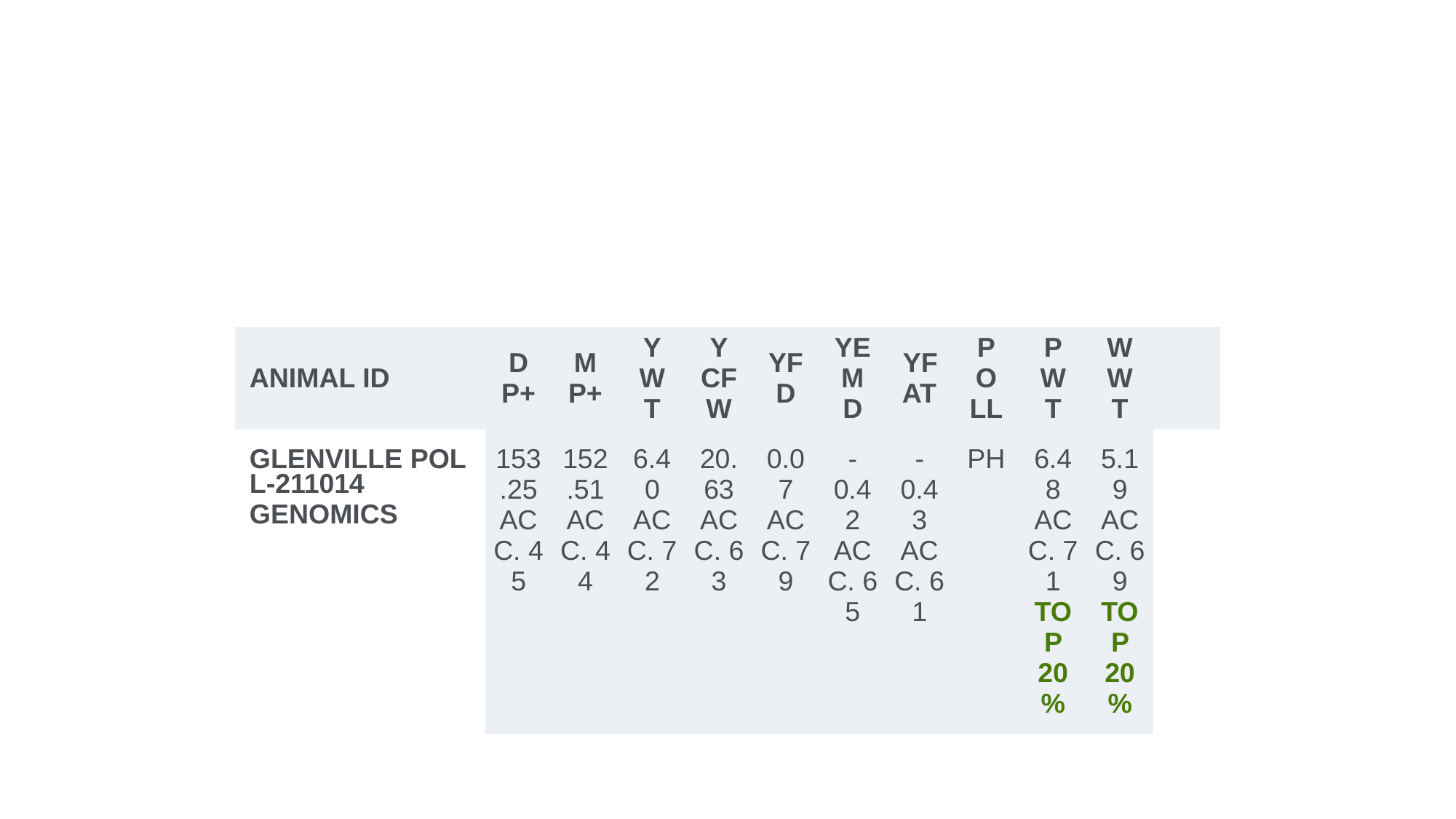

#
| ANIMAL ID | DP+ | MP+ | YWT | YCFW | YFD | YEMD | YFAT | POLL | PWT | WWT |  |
| --- | --- | --- | --- | --- | --- | --- | --- | --- | --- | --- | --- |
| GLENVILLE POLL-211014GENOMICS | 153.25 ACC. 45 | 152.51 ACC. 44 | 6.40 ACC. 72 | 20.63 ACC. 63 | 0.07 ACC. 79 | -0.42 ACC. 65 | -0.43 ACC. 61 | PH | 6.48 ACC. 71 TOP 20% | 5.19 ACC. 69 TOP 20% |  |